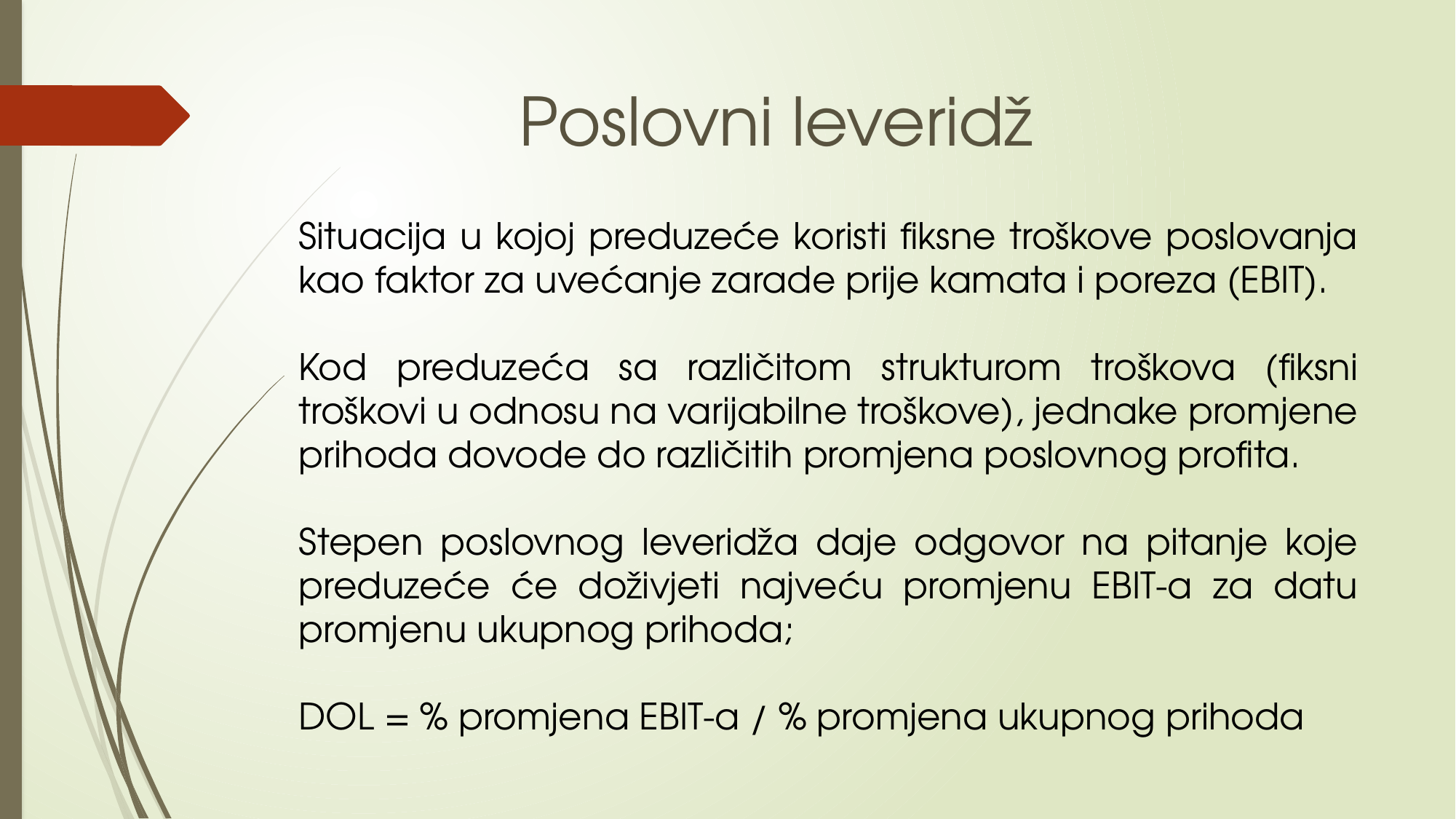

Poslovni leveridž
Situacija u kojoj preduzeće koristi fiksne troškove poslovanja kao faktor za uvećanje zarade prije kamata i poreza (EBIT).

Kod preduzeća sa različitom strukturom troškova (fiksni troškovi u odnosu na varijabilne troškove), jednake promjene prihoda dovode do različitih promjena poslovnog profita.

Stepen poslovnog leveridža daje odgovor na pitanje koje preduzeće će doživjeti najveću promjenu EBIT-a za datu promjenu ukupnog prihoda;

DOL = % promjena EBIT-a / % promjena ukupnog prihoda